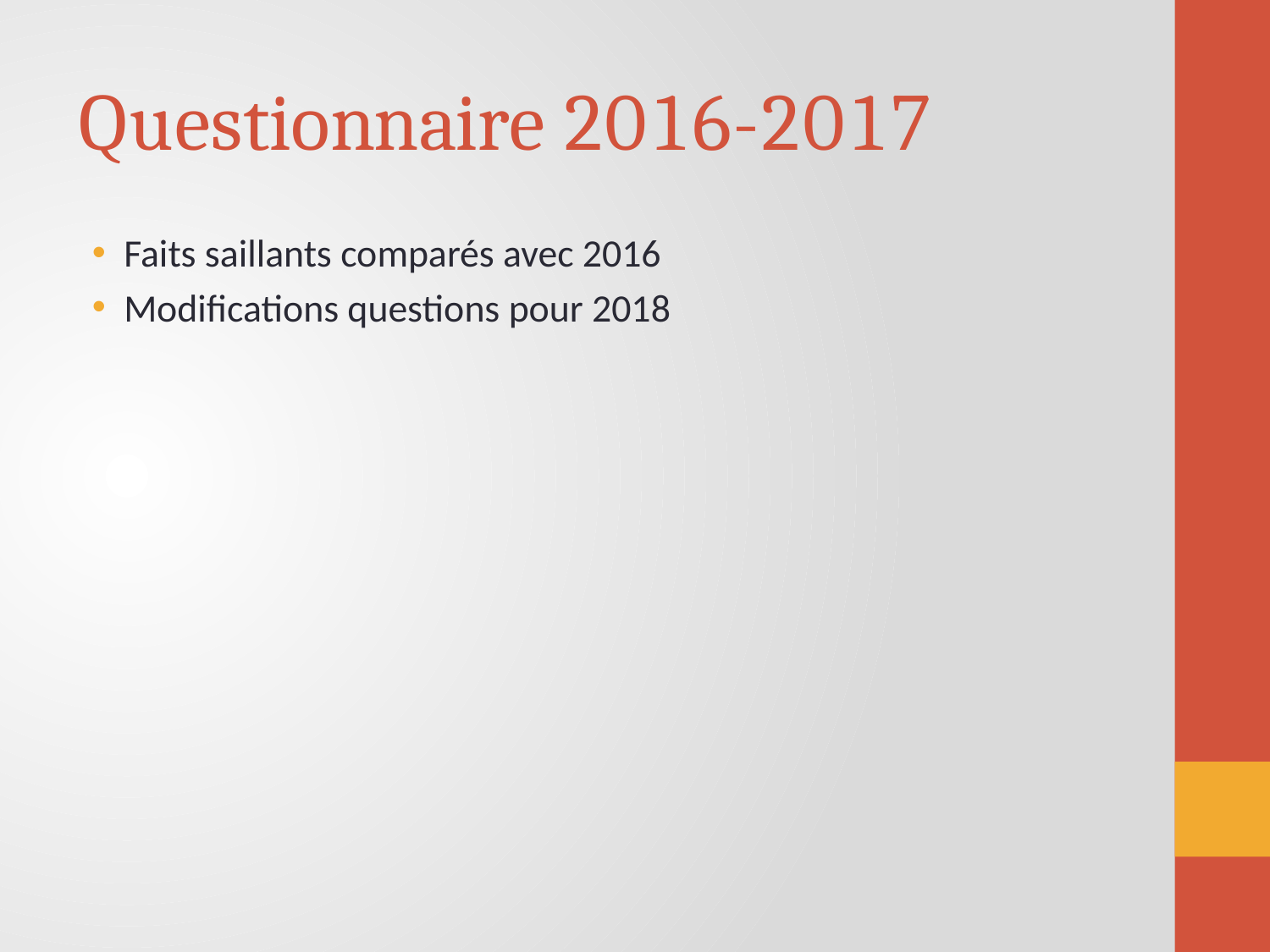

# Questionnaire 2016-2017
Faits saillants comparés avec 2016
Modifications questions pour 2018